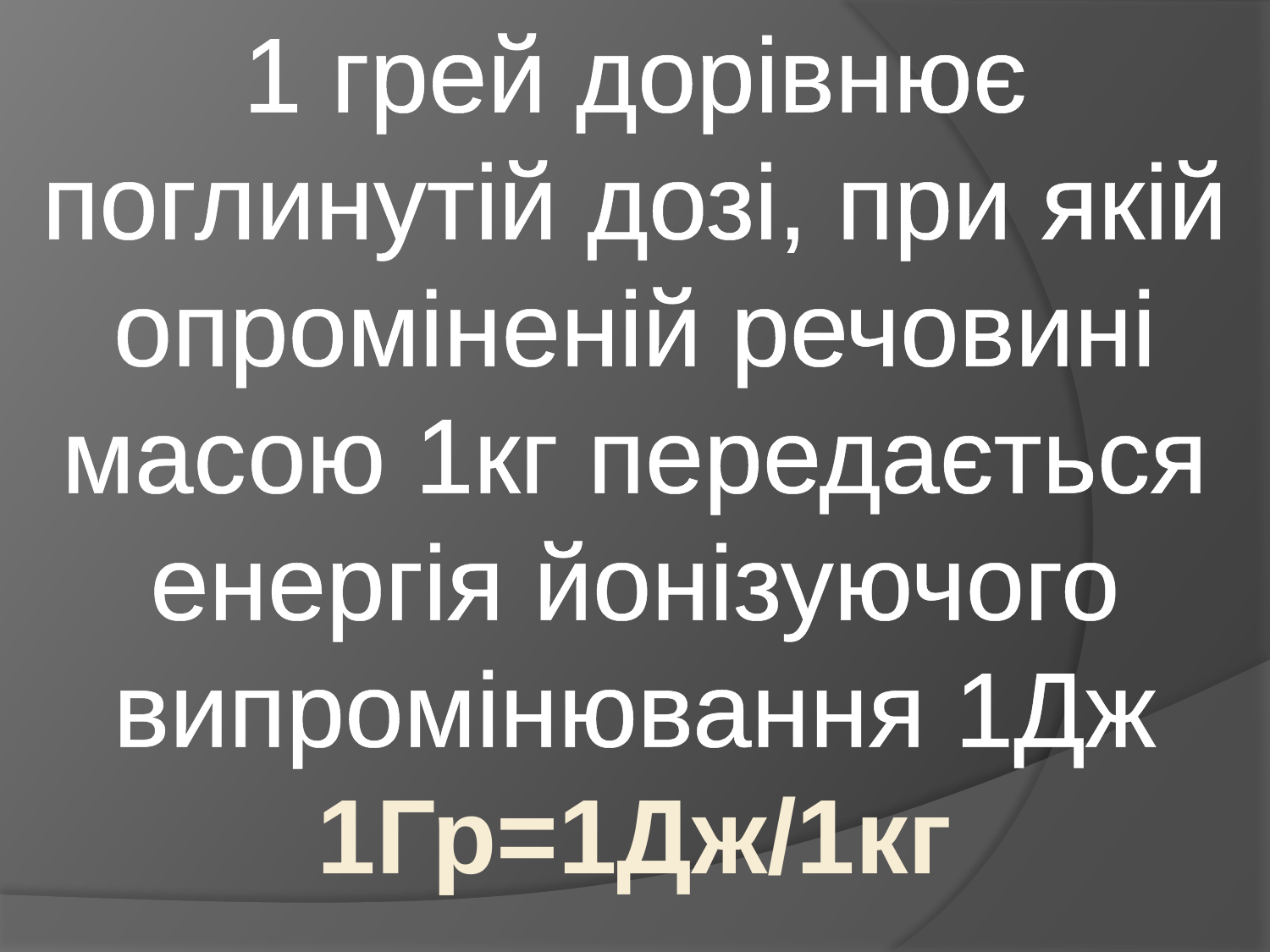

# 1 грей дорівнює поглинутій дозі, при якій опроміненій речовині масою 1кг передається енергія йонізуючого випромінювання 1Дж 1Гр=1Дж/1кг